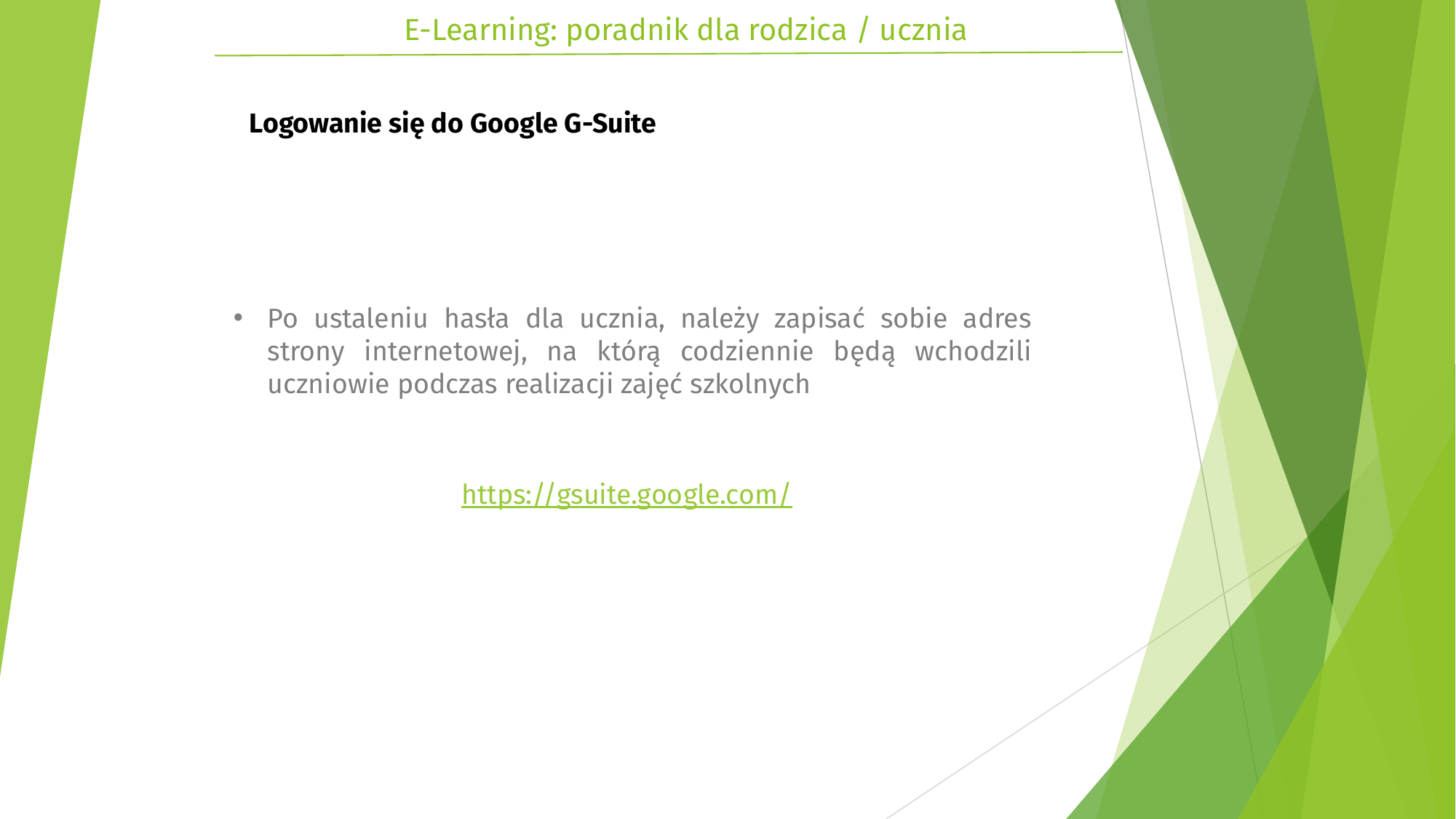

# E-Learning: poradnik dla rodzica / ucznia
Logowanie się do Google G-Suite
Po ustaleniu hasła dla ucznia, należy zapisać sobie adres strony internetowej, na którą codziennie będą wchodzili uczniowie podczas realizacji zajęć szkolnych
https://gsuite.google.com/